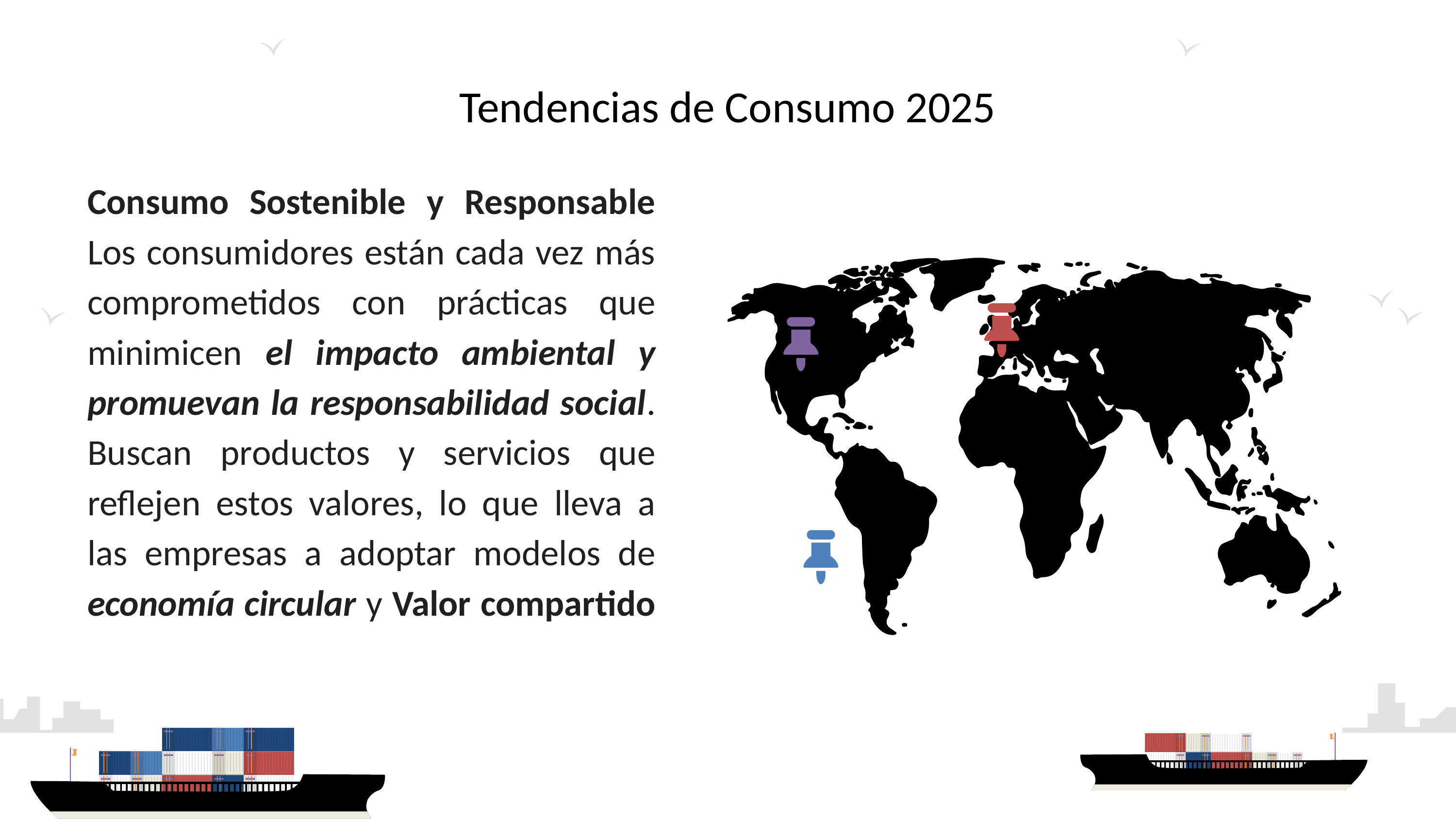

# Tendencias de Consumo 2025
Consumo Sostenible y Responsable Los consumidores están cada vez más comprometidos con prácticas que minimicen el impacto ambiental y promuevan la responsabilidad social. Buscan productos y servicios que reflejen estos valores, lo que lleva a las empresas a adoptar modelos de economía circular y Valor compartido